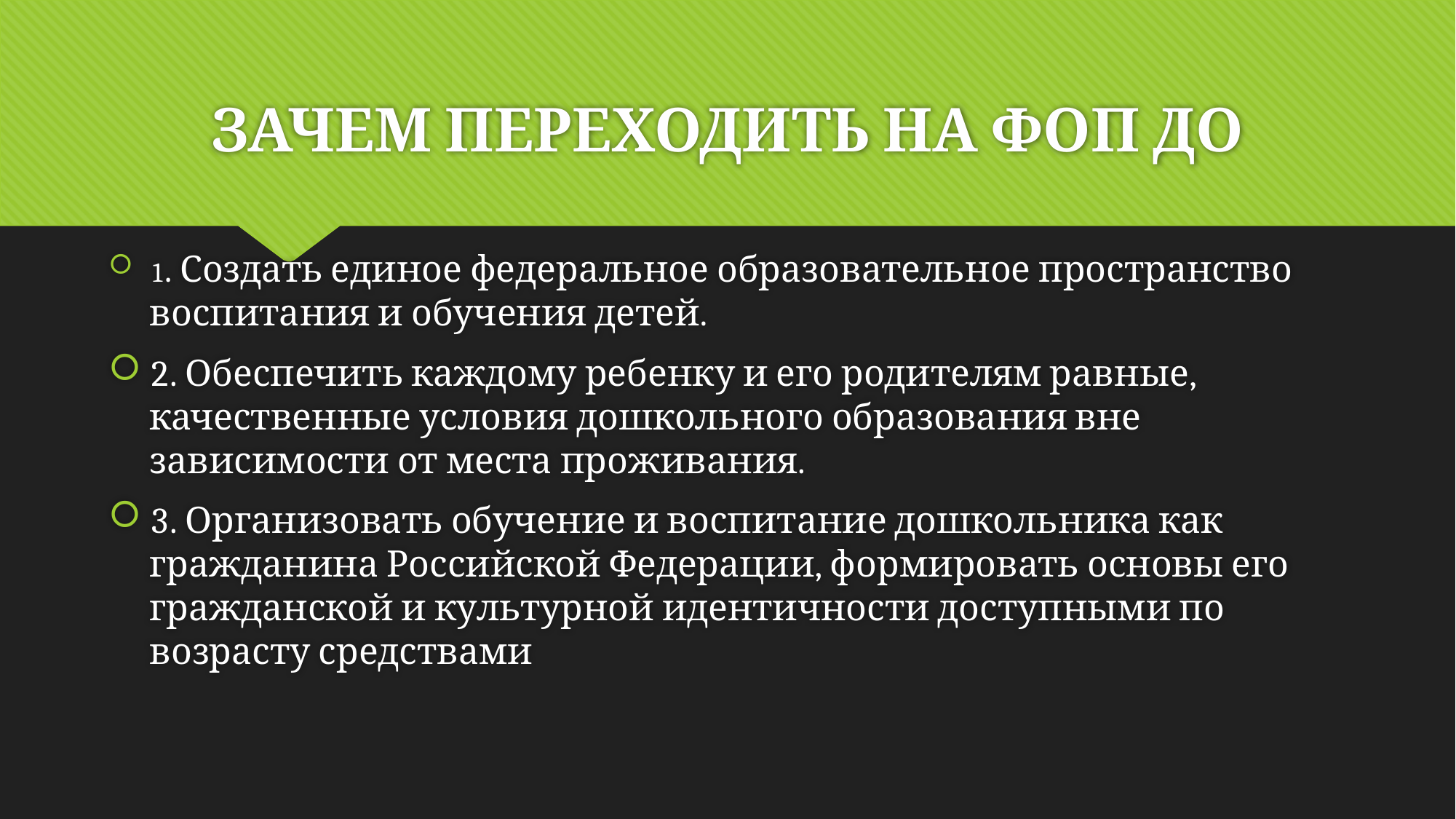

# ЗАЧЕМ ПЕРЕХОДИТЬ НА ФОП ДО
1. Создать единое федеральное образовательное пространство воспитания и обучения детей.
2. Обеспечить каждому ребенку и его родителям равные, качественные условия дошкольного образования вне зависимости от места проживания.
3. Организовать обучение и воспитание дошкольника как гражданина Российской Федерации, формировать основы его гражданской и культурной идентичности доступными по возрасту средствами